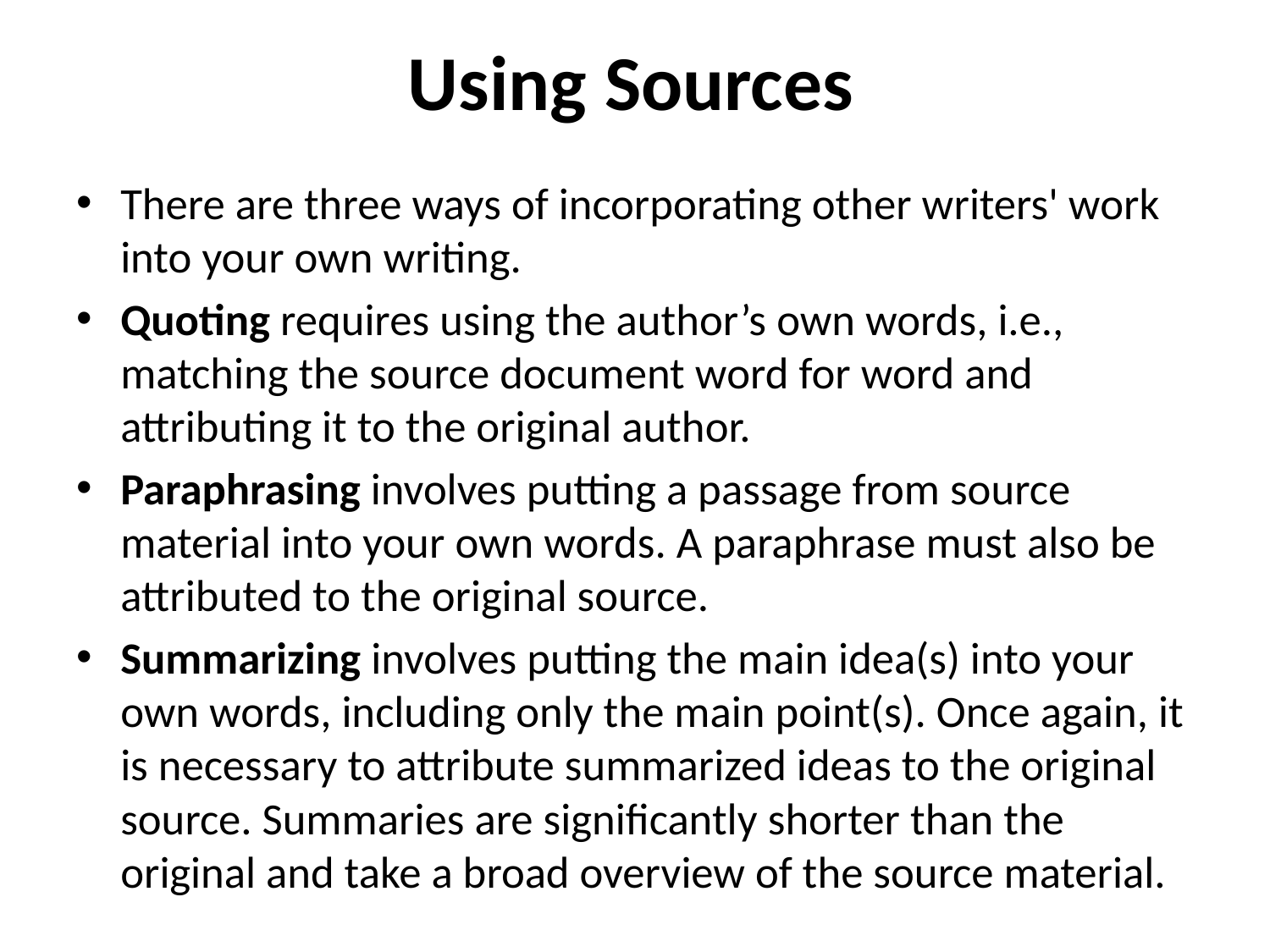

# Using Sources
There are three ways of incorporating other writers' work into your own writing.
Quoting requires using the author’s own words, i.e., matching the source document word for word and attributing it to the original author.
Paraphrasing involves putting a passage from source material into your own words. A paraphrase must also be attributed to the original source.
Summarizing involves putting the main idea(s) into your own words, including only the main point(s). Once again, it is necessary to attribute summarized ideas to the original source. Summaries are significantly shorter than the original and take a broad overview of the source material.